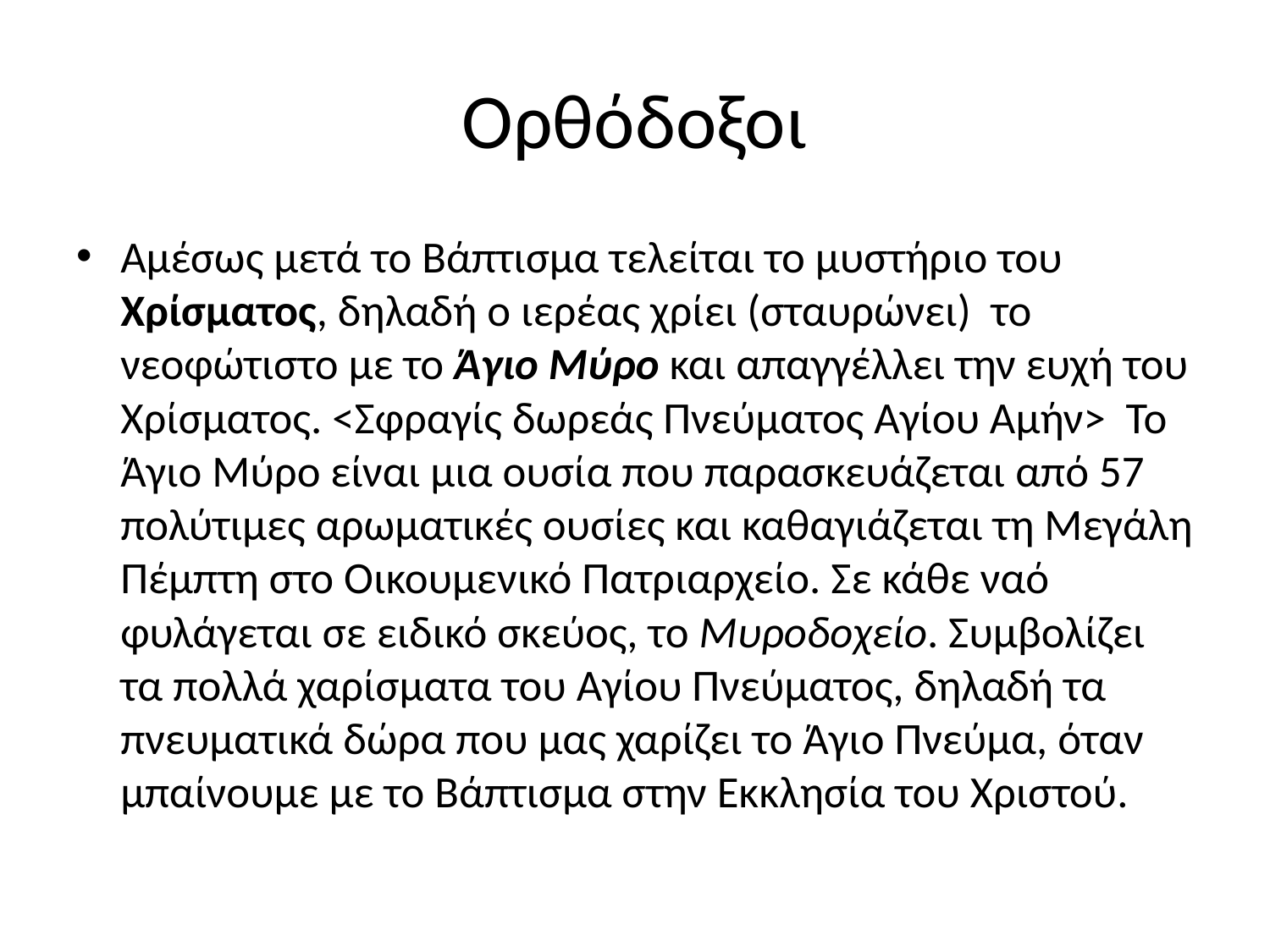

# Ορθόδοξοι
Αμέσως μετά το Βάπτισμα τελείται το μυστήριο του Χρίσματος, δηλαδή ο ιερέας χρίει (σταυρώνει)  το νεοφώτιστο με το Άγιο Μύρο και απαγγέλλει την ευχή του Χρίσματος. <Σφραγίς δωρεάς Πνεύματος Αγίου Αμήν>  Το Άγιο Μύρο είναι μια ουσία που παρασκευάζεται από 57 πολύτιμες αρωματικές ουσίες και καθαγιάζεται τη Μεγάλη Πέμπτη στο Οικουμενικό Πατριαρχείο. Σε κάθε ναό φυλάγεται σε ειδικό σκεύος, το Μυροδοχείο. Συμβολίζει τα πολλά χαρίσματα του Αγίου Πνεύματος, δηλαδή τα πνευματικά δώρα που μας χαρίζει το Άγιο Πνεύμα, όταν μπαίνουμε με το Βάπτισμα στην Εκκλησία του Χριστού.